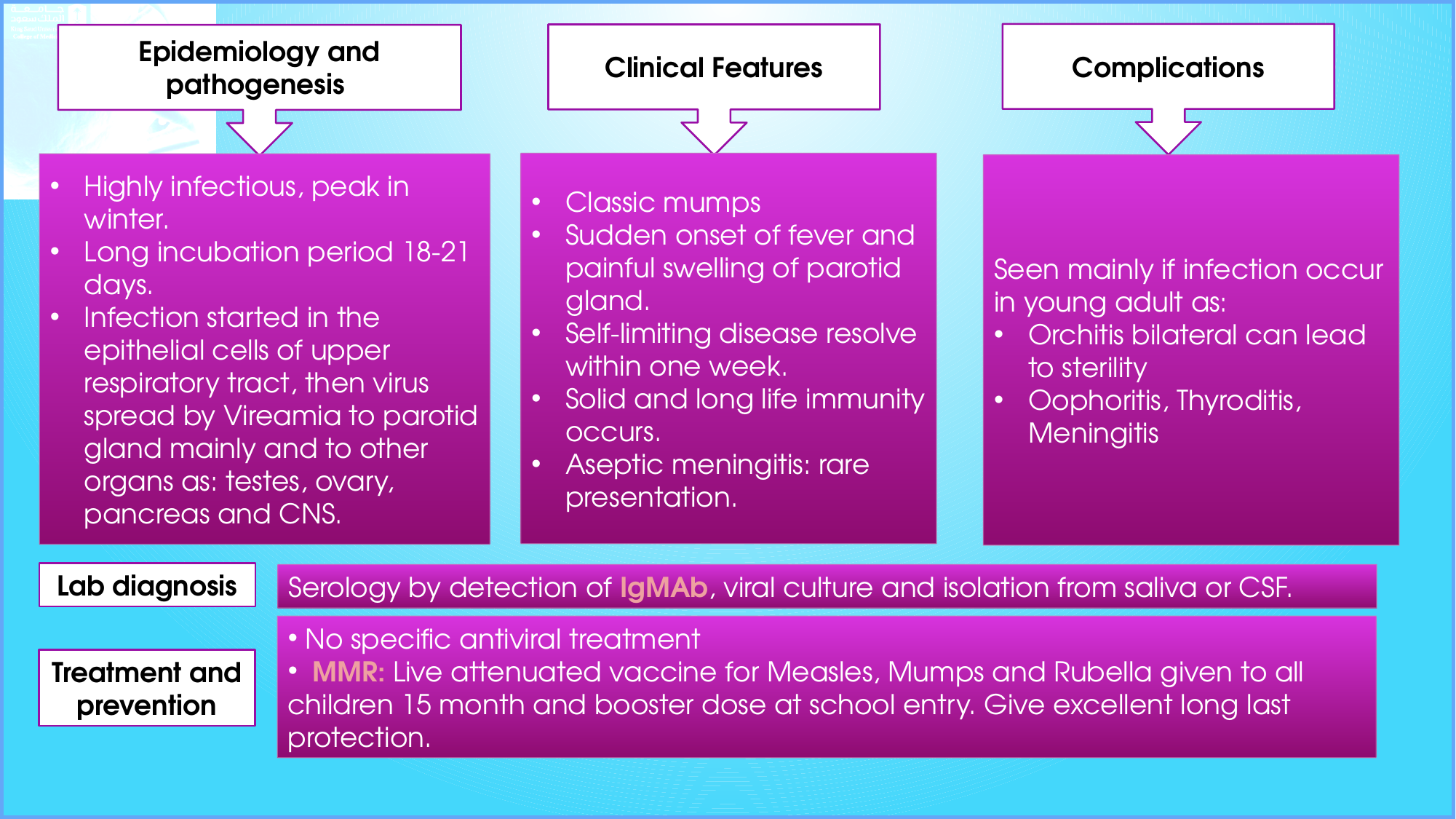

Complications
Clinical Features
Epidemiology and pathogenesis
Classic mumps
Sudden onset of fever and painful swelling of parotid gland.
Self-limiting disease resolve within one week.
Solid and long life immunity occurs.
Aseptic meningitis: rare presentation.
Highly infectious, peak in winter.
Long incubation period 18-21 days.
Infection started in the epithelial cells of upper respiratory tract, then virus spread by Vireamia to parotid gland mainly and to other organs as: testes, ovary, pancreas and CNS.
Seen mainly if infection occur in young adult as:
Orchitis bilateral can lead to sterility
Oophoritis, Thyroditis, Meningitis
Lab diagnosis
Serology by detection of IgMAb, viral culture and isolation from saliva or CSF.
 No specific antiviral treatment
  MMR: Live attenuated vaccine for Measles, Mumps and Rubella given to all children 15 month and booster dose at school entry. Give excellent long last protection.
Treatment and prevention